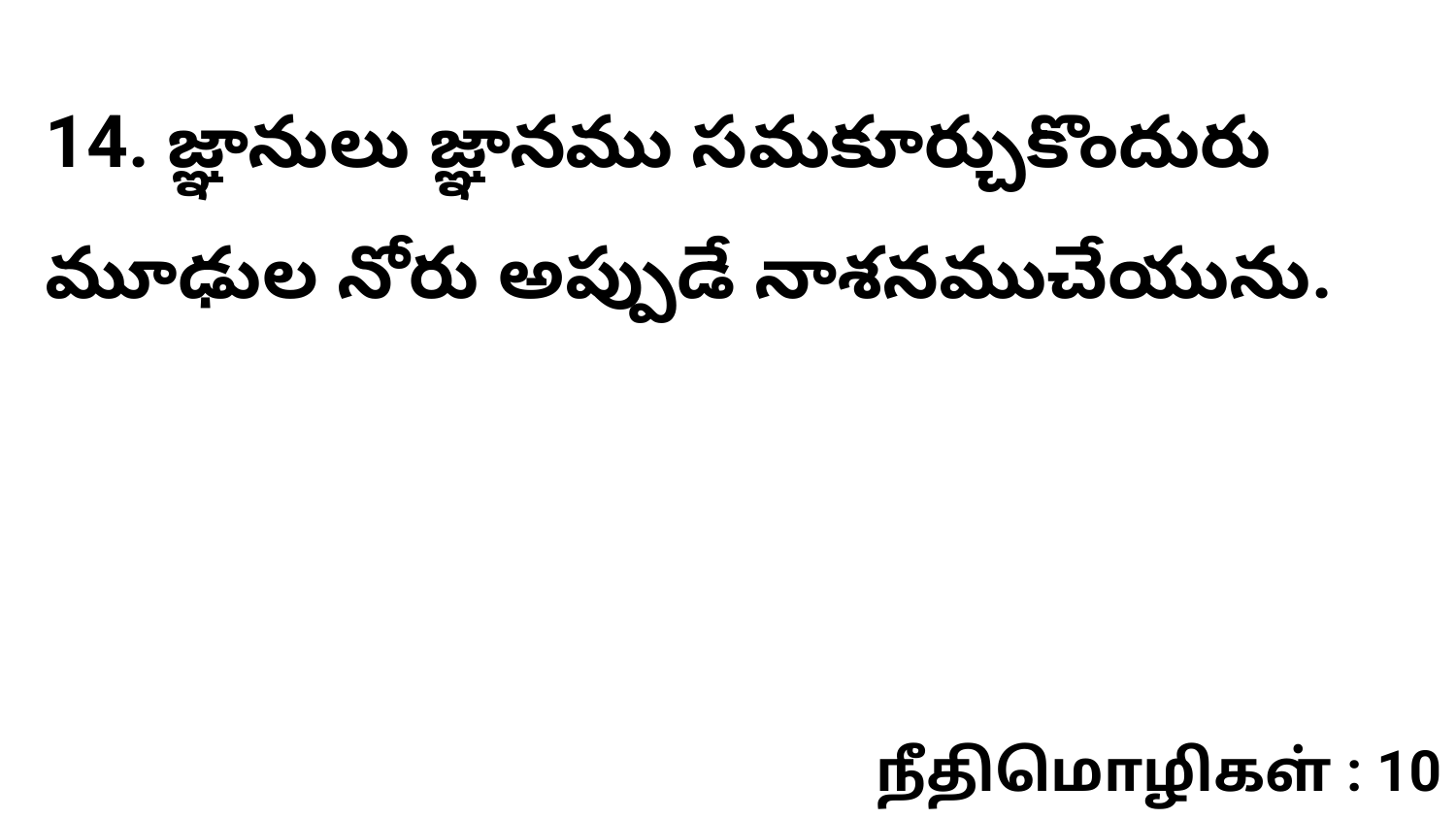

14. జ్ఞానులు జ్ఞానము సమకూర్చుకొందురు మూఢుల నోరు అప్పుడే నాశనముచేయును.
நீதிமொழிகள் : 10